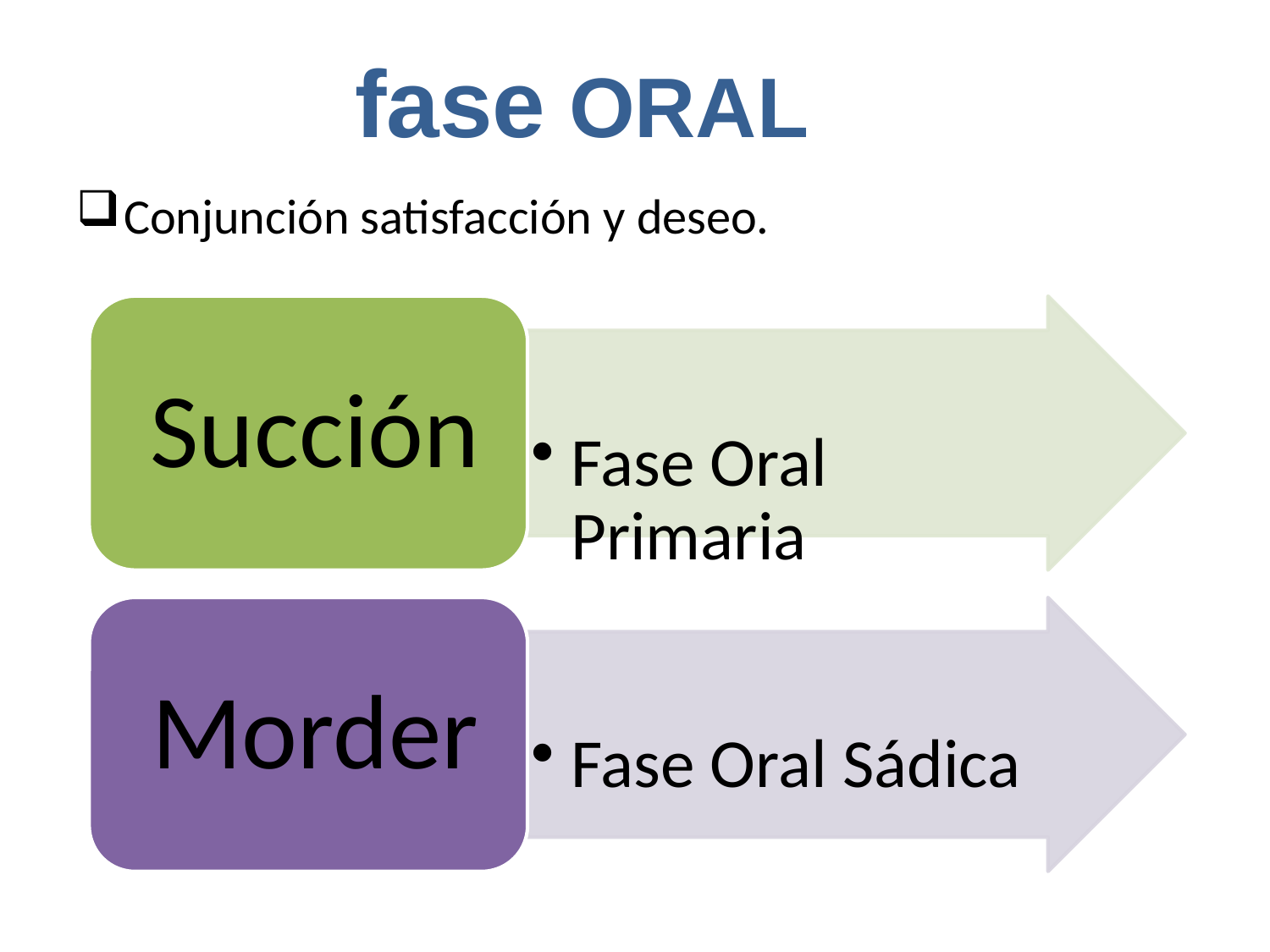

# fase ORAL
Conjunción satisfacción y deseo.

Fase Oral Primaria
Succión

Fase Oral Sádica
Morder